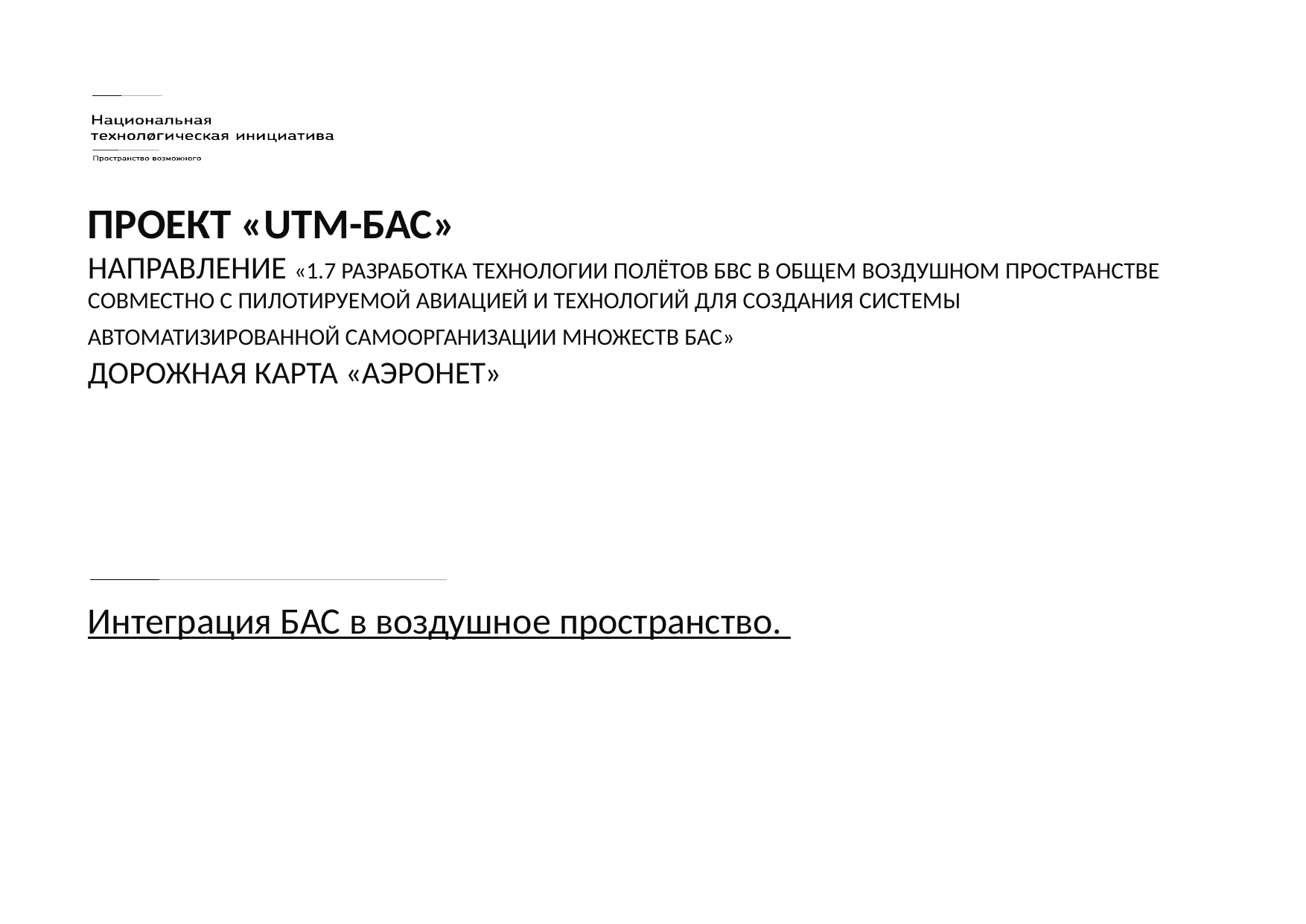

Данная презентация является вспомогательным материалом.
Она НЕ является частью материалов, направляемых Рабочей группой в Проектный офис для проведения экспертизы и вынесения проекта на МРГ.

Приведенные слайды являются базовыми и обязательными. При необходимости, вы можете добавить дополнительные, иллюстрирующие слайды.
При заполнении презентации используйте Методические указания по описанию проектов.
Документ «Описание проекта» является первоисточником данных для данной презентации. Все данные в данной презентации должны полностью соответствовать данным «Описания проекта».
# Проект «UTM-БАС» Направление «1.7 Разработка технологии полётов БВС в общем воздушном пространстве совместно с пилотируемой авиацией и технологий для создания системы автоматизированной самоорганизации множеств БАС» Дорожная карта «Аэронет»
Интеграция БАС в воздушное пространство.